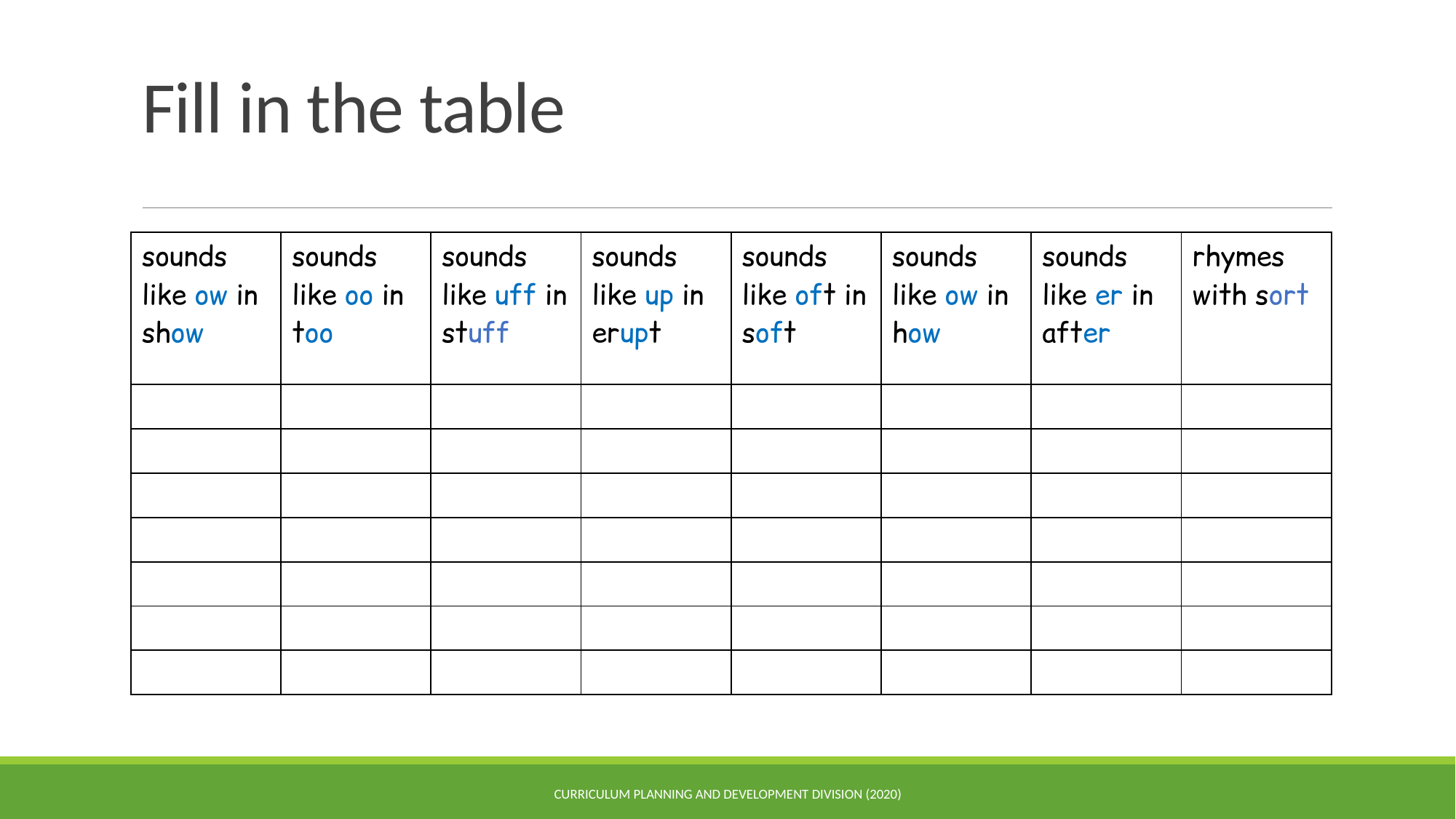

# Fill in the table
| sounds like ow in show | sounds like oo in too | sounds like uff in stuff | sounds like up in erupt | sounds like oft in soft | sounds like ow in how | sounds like er in after | rhymes with sort |
| --- | --- | --- | --- | --- | --- | --- | --- |
|  |  |  |  |  |  |  |  |
|  |  |  |  |  |  |  |  |
|  |  |  |  |  |  |  |  |
|  |  |  |  |  |  |  |  |
|  |  |  |  |  |  |  |  |
|  |  |  |  |  |  |  |  |
|  |  |  |  |  |  |  |  |
CURRICULUM PLANNING AND DEVELOPMENT DIVISION (2020)